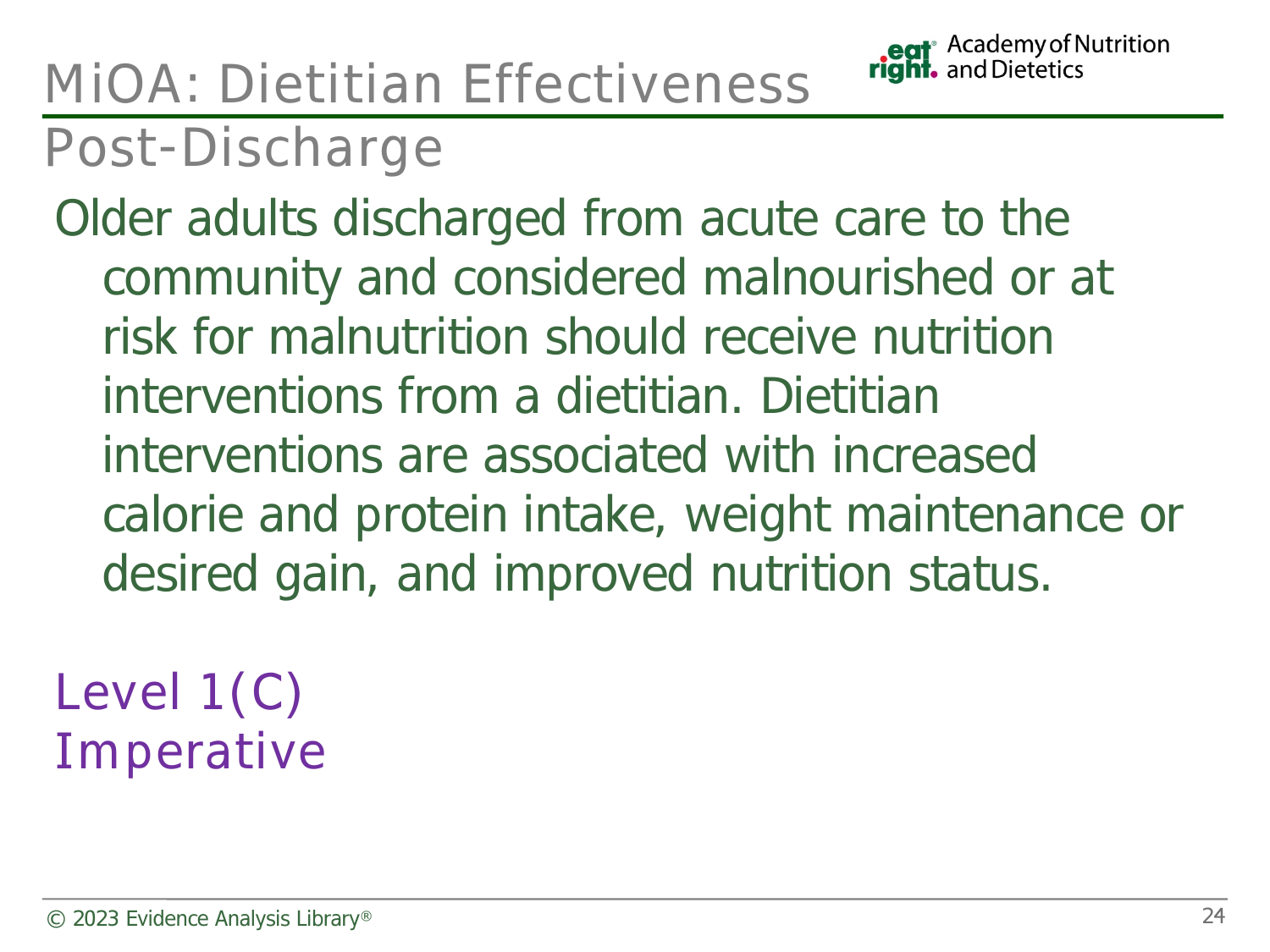

# MiOA: Dietitian Effectiveness Post-Discharge
Older adults discharged from acute care to the community and considered malnourished or at risk for malnutrition should receive nutrition interventions from a dietitian. Dietitian interventions are associated with increased calorie and protein intake, weight maintenance or desired gain, and improved nutrition status.

Level 1(C)
Imperative
© 2023 Evidence Analysis Library®
24